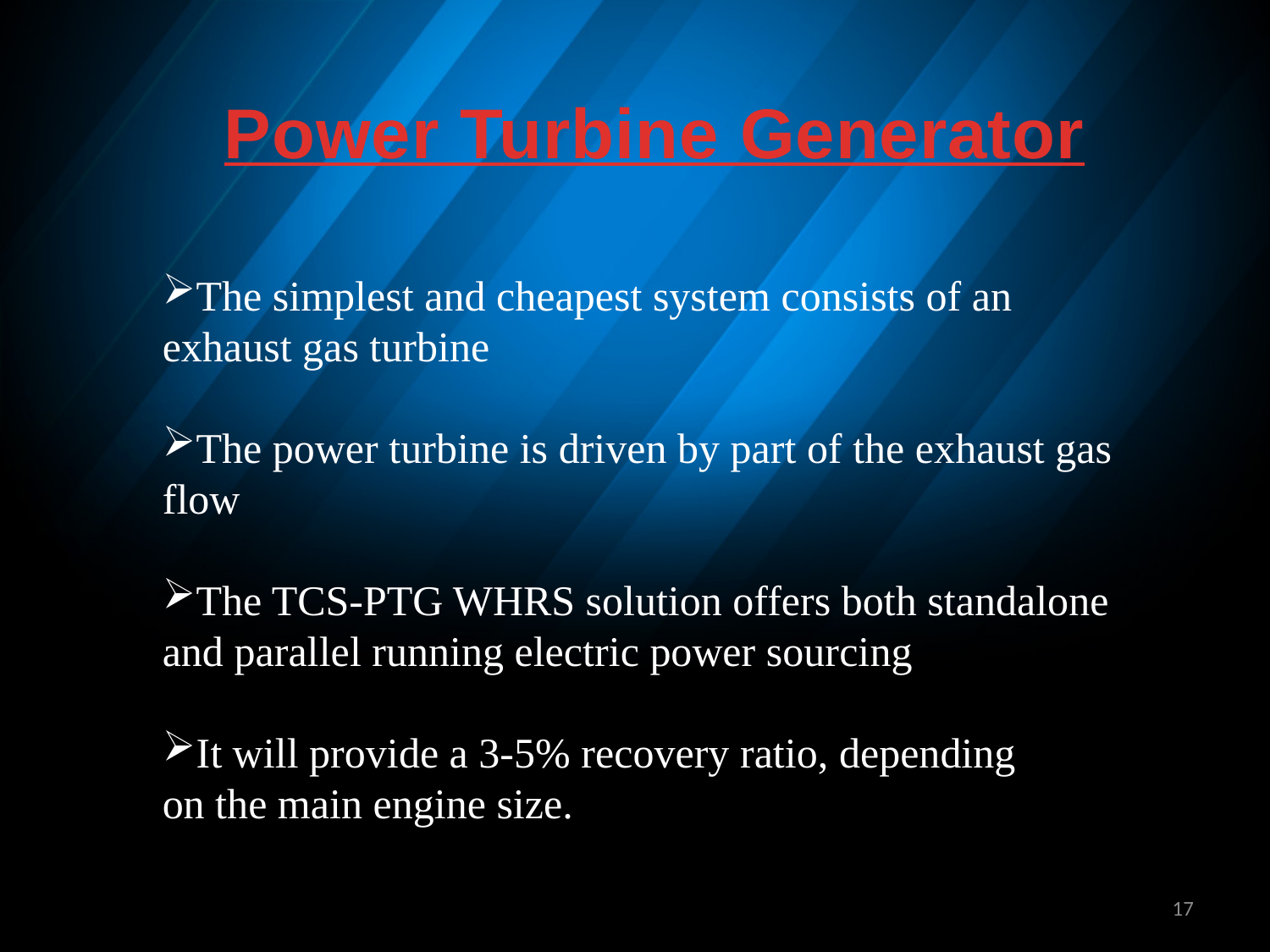

Power Turbine Generator

The simplest and cheapest system consists of an exhaust gas turbine

The power turbine is driven by part of the exhaust gas flow

The TCS-PTG WHRS solution offers both standalone and parallel running electric power sourcing

It will provide a 3-5% recovery ratio, depending
on the main engine size.
17